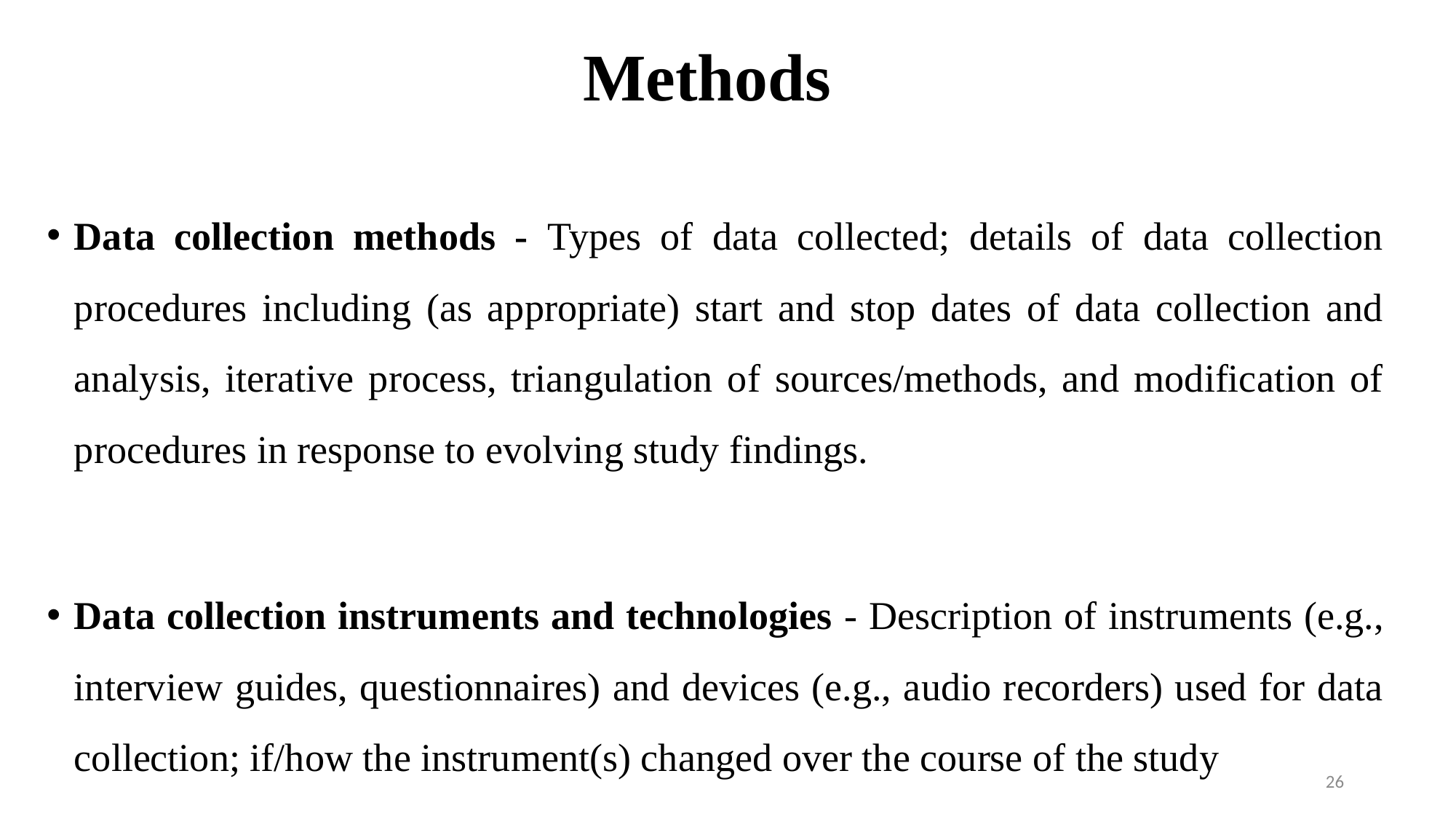

# Methods
Data collection methods - Types of data collected; details of data collection procedures including (as appropriate) start and stop dates of data collection and analysis, iterative process, triangulation of sources/methods, and modification of procedures in response to evolving study findings.

Data collection instruments and technologies - Description of instruments (e.g., interview guides, questionnaires) and devices (e.g., audio recorders) used for data collection; if/how the instrument(s) changed over the course of the study
26